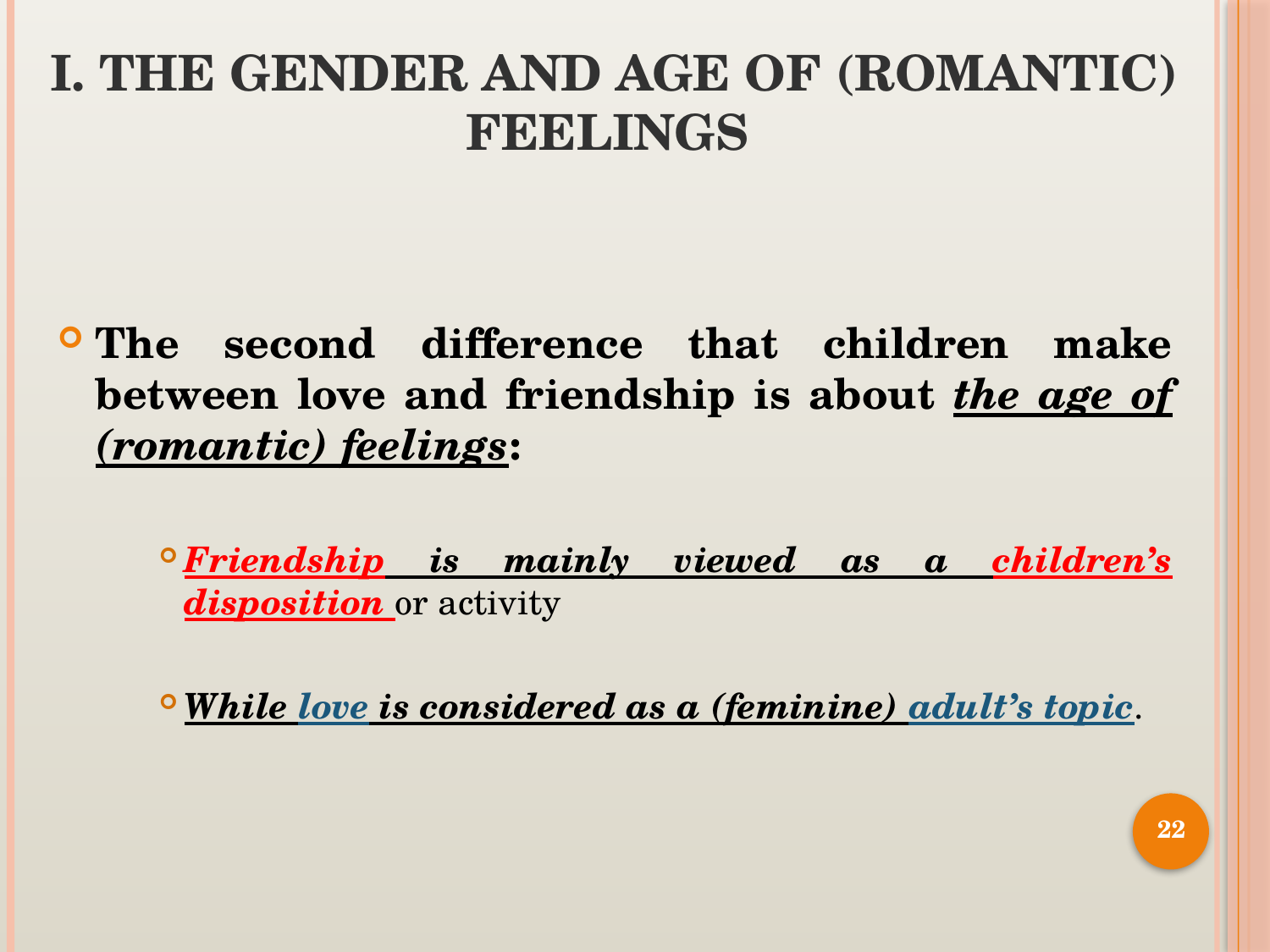

# I. The Gender and Age of (Romantic) Feelings
The second difference that children make between love and friendship is about the age of (romantic) feelings:

Friendship is mainly viewed as a children’s disposition or activity

While love is considered as a (feminine) adult’s topic.
22